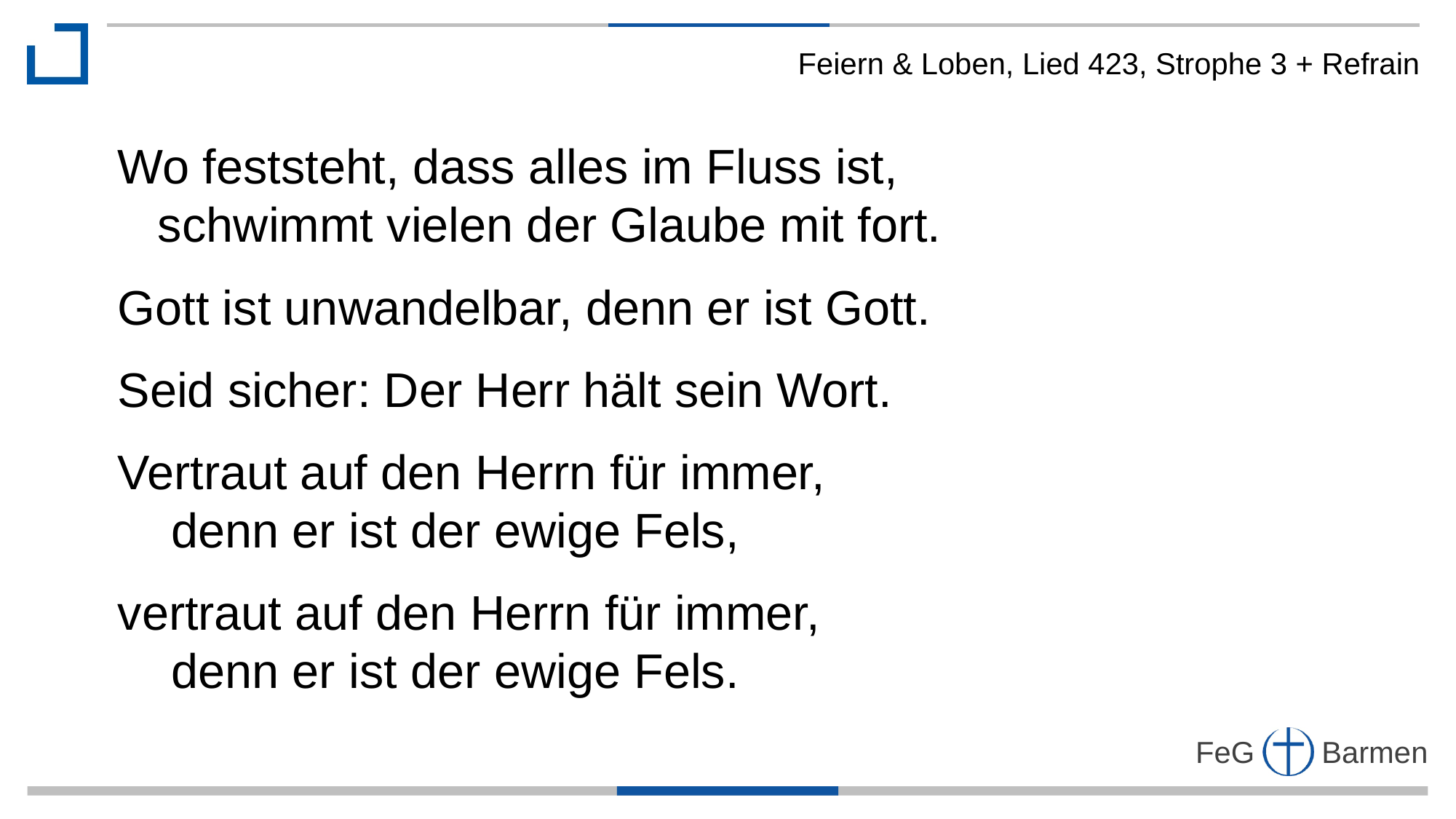

Feiern & Loben, Lied 423, Strophe 3 + Refrain
Wo feststeht, dass alles im Fluss ist,
   schwimmt vielen der Glaube mit fort.
Gott ist unwandelbar, denn er ist Gott.
Seid sicher: Der Herr hält sein Wort.
Vertraut auf den Herrn für immer,
    denn er ist der ewige Fels,
vertraut auf den Herrn für immer,
    denn er ist der ewige Fels.